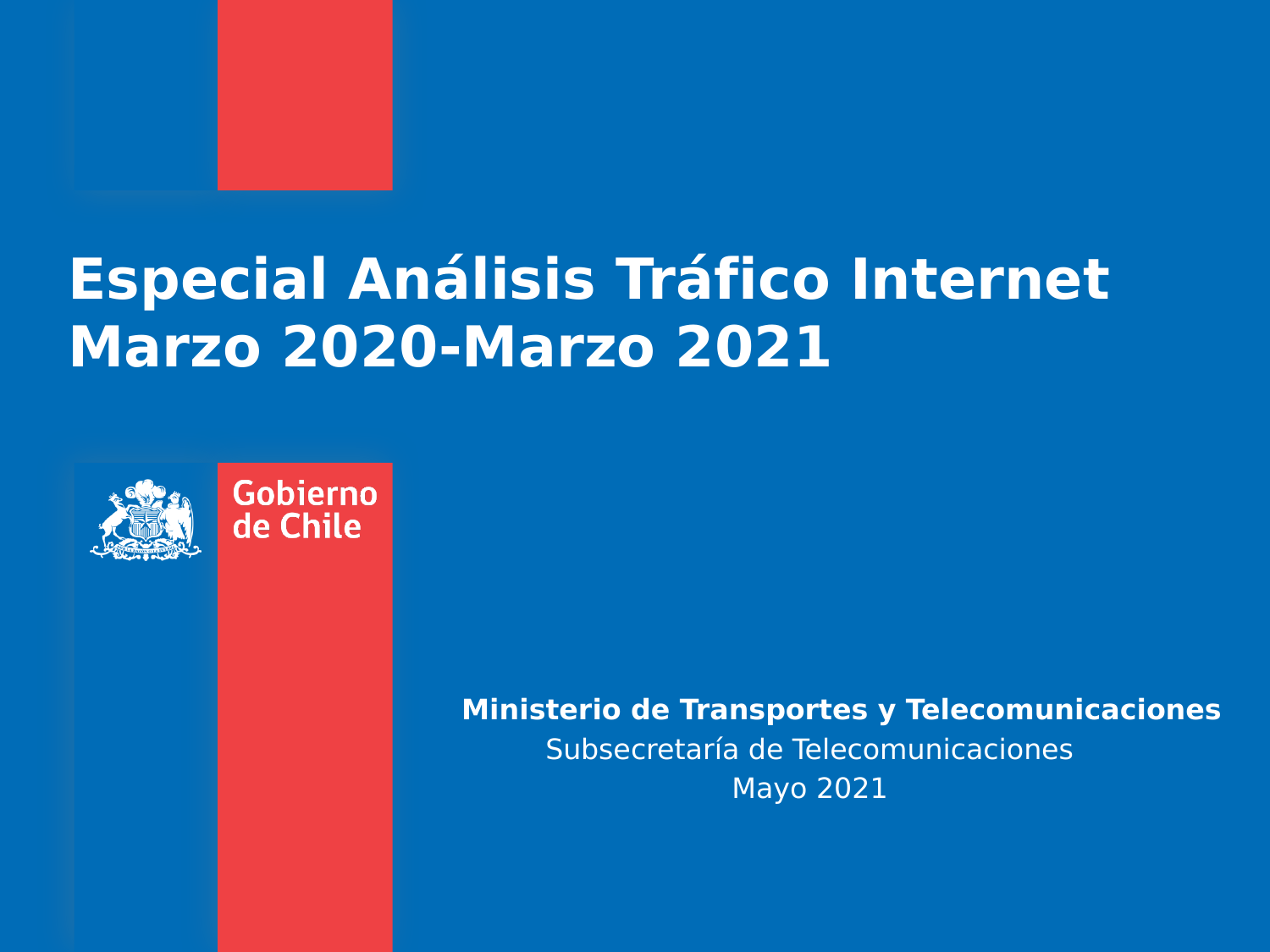

# Especial Análisis Tráfico Internet Marzo 2020-Marzo 2021

Ministerio de Transportes y Telecomunicaciones
Subsecretaría de Telecomunicaciones
Mayo 2021